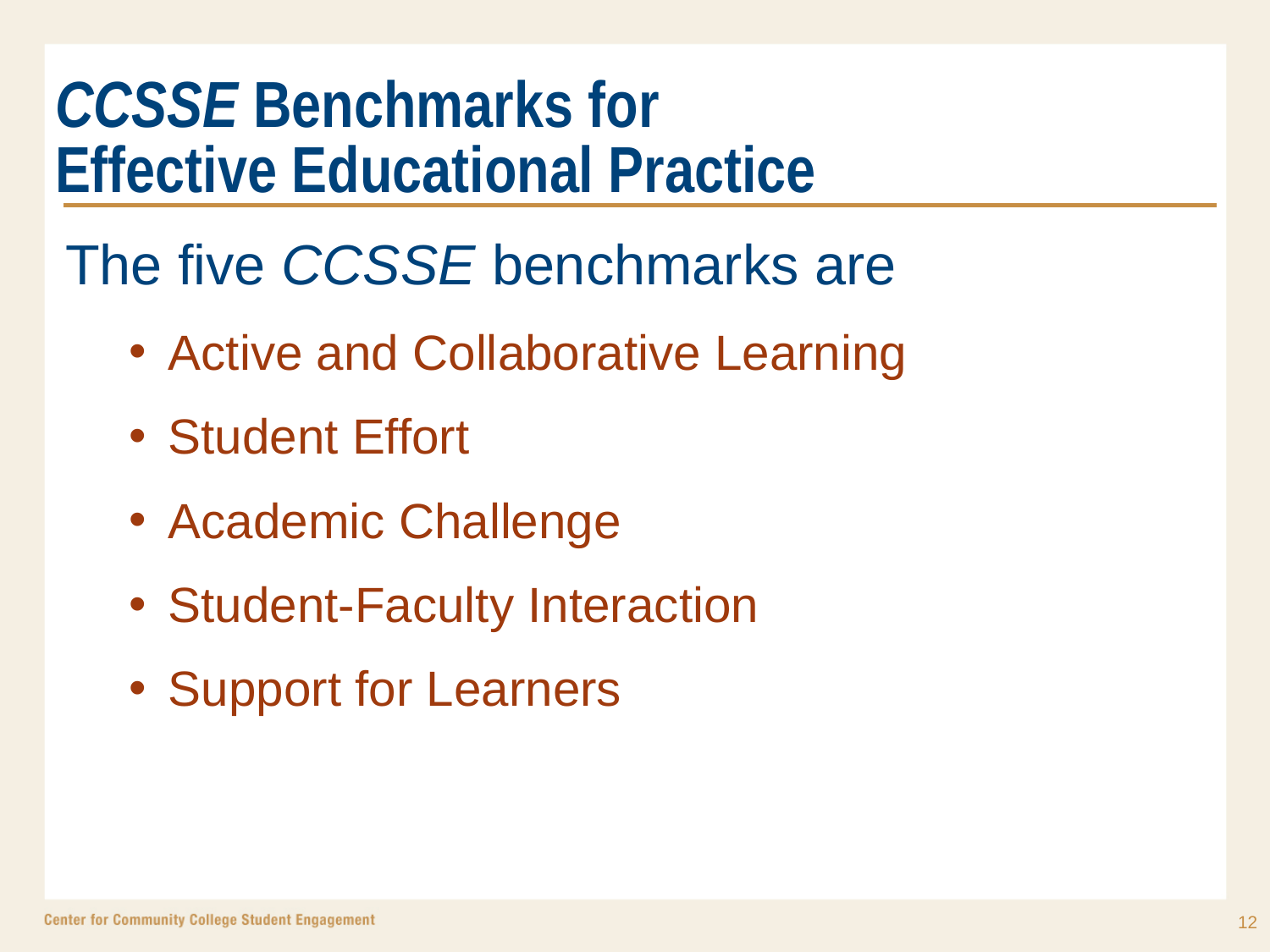

# CCSSE Benchmarks for Effective Educational Practice
The five CCSSE benchmarks are
Active and Collaborative Learning
Student Effort
Academic Challenge
Student-Faculty Interaction
Support for Learners

12